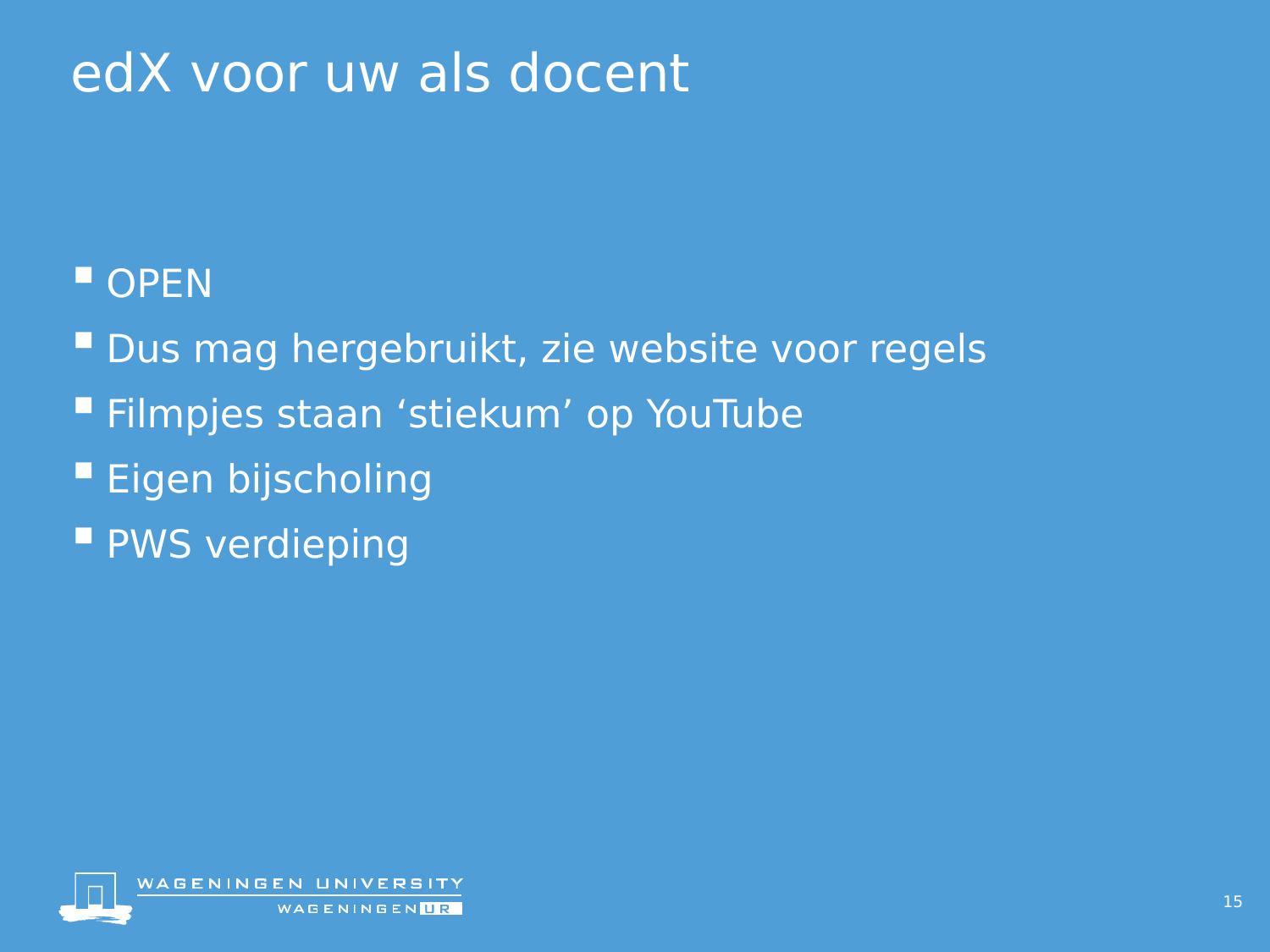

# edX voor uw als docent
OPEN
Dus mag hergebruikt, zie website voor regels
Filmpjes staan ‘stiekum’ op YouTube
Eigen bijscholing
PWS verdieping

15